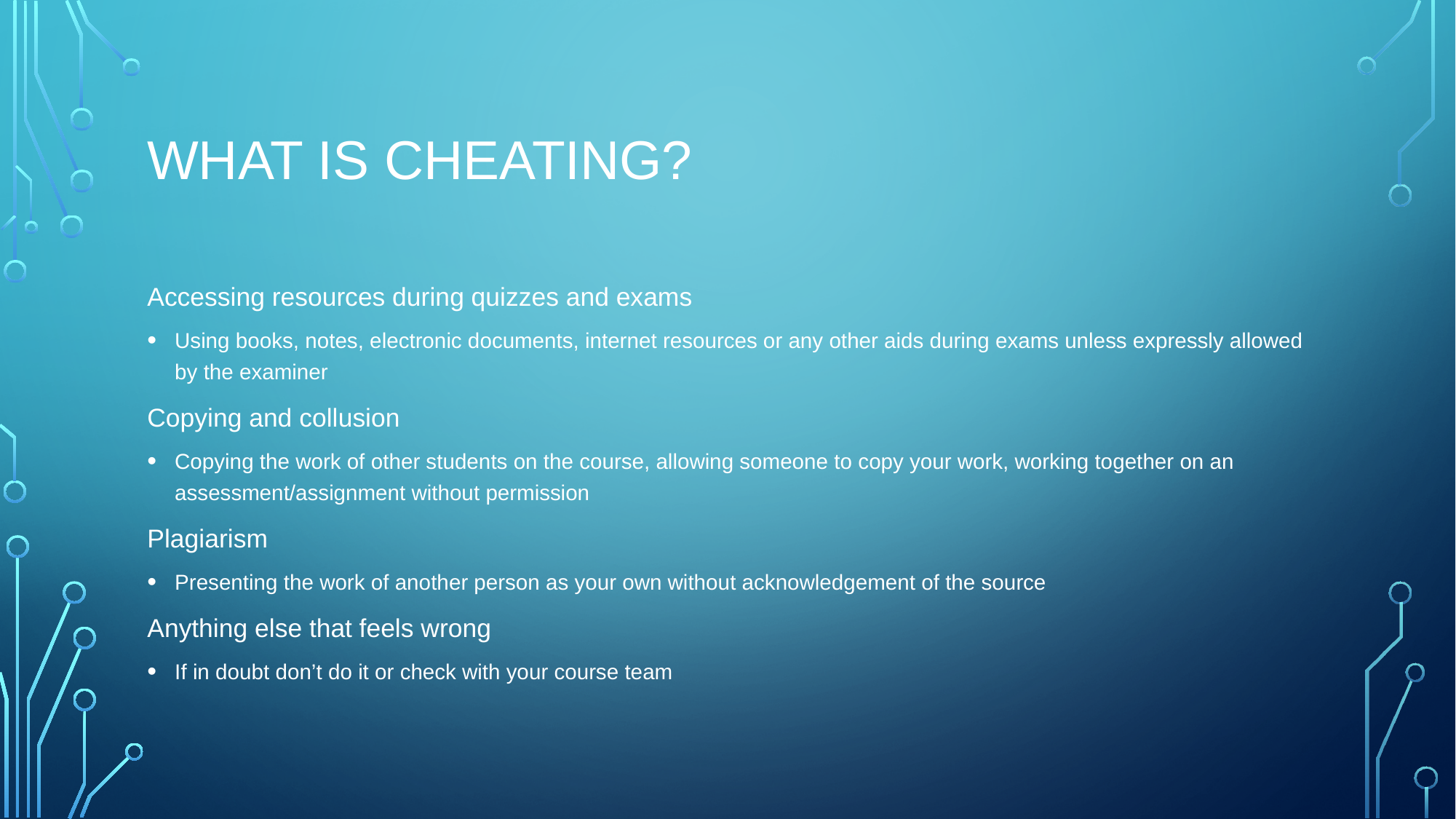

# What is cheating?
Accessing resources during quizzes and exams
Using books, notes, electronic documents, internet resources or any other aids during exams unless expressly allowed by the examiner
Copying and collusion
Copying the work of other students on the course, allowing someone to copy your work, working together on an assessment/assignment without permission
Plagiarism
Presenting the work of another person as your own without acknowledgement of the source
Anything else that feels wrong
If in doubt don’t do it or check with your course team